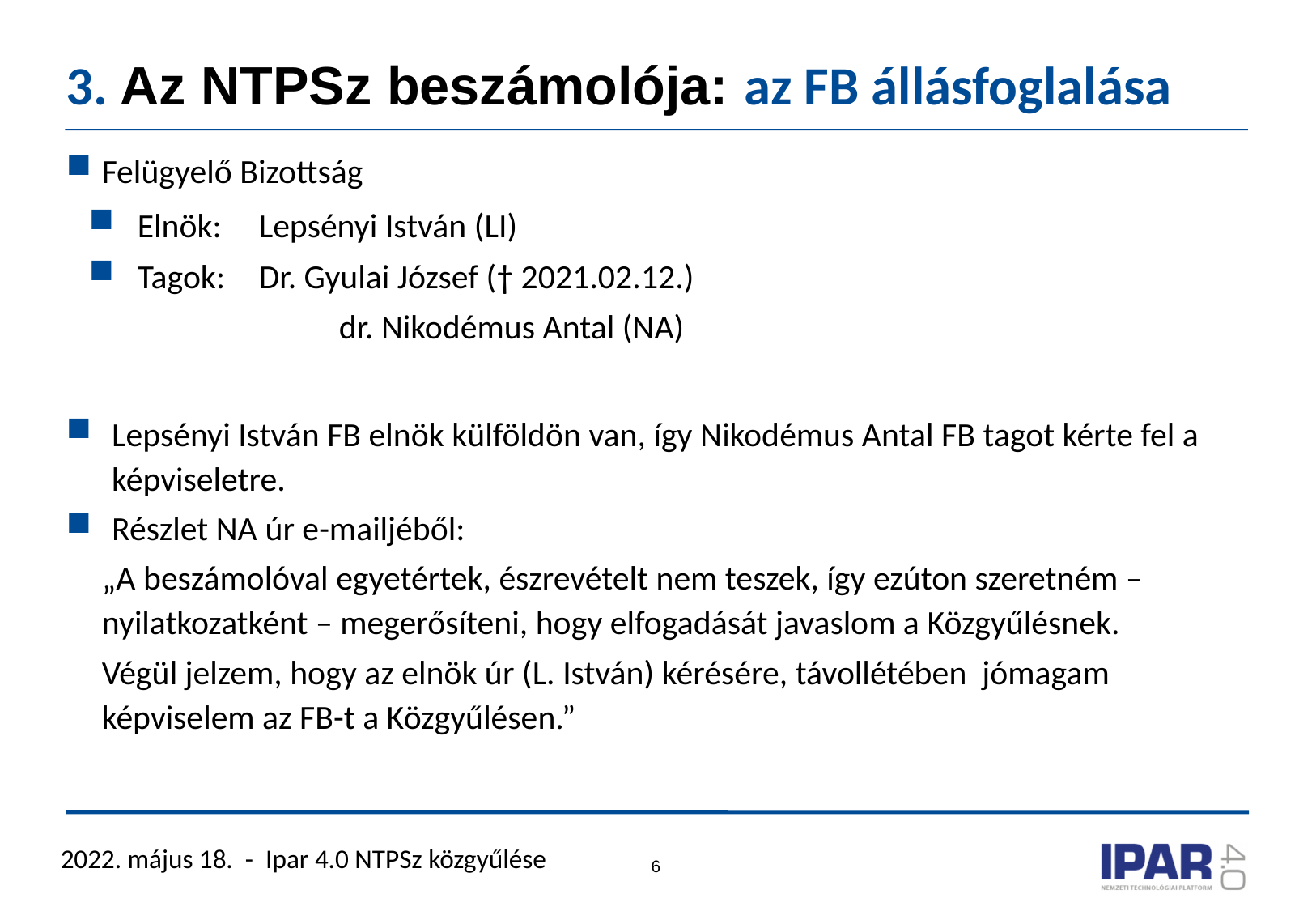

# 3. Az NTPSz beszámolója: az FB állásfoglalása
Felügyelő Bizottság
Elnök:	Lepsényi István (LI)
Tagok: 	Dr. Gyulai József († 2021.02.12.)
		dr. Nikodémus Antal (NA)

Lepsényi István FB elnök külföldön van, így Nikodémus Antal FB tagot kérte fel a képviseletre.
Részlet NA úr e-mailjéből:
„A beszámolóval egyetértek, észrevételt nem teszek, így ezúton szeretném – nyilatkozatként – megerősíteni, hogy elfogadását javaslom a Közgyűlésnek.
Végül jelzem, hogy az elnök úr (L. István) kérésére, távollétében  jómagam képviselem az FB-t a Közgyűlésen.”